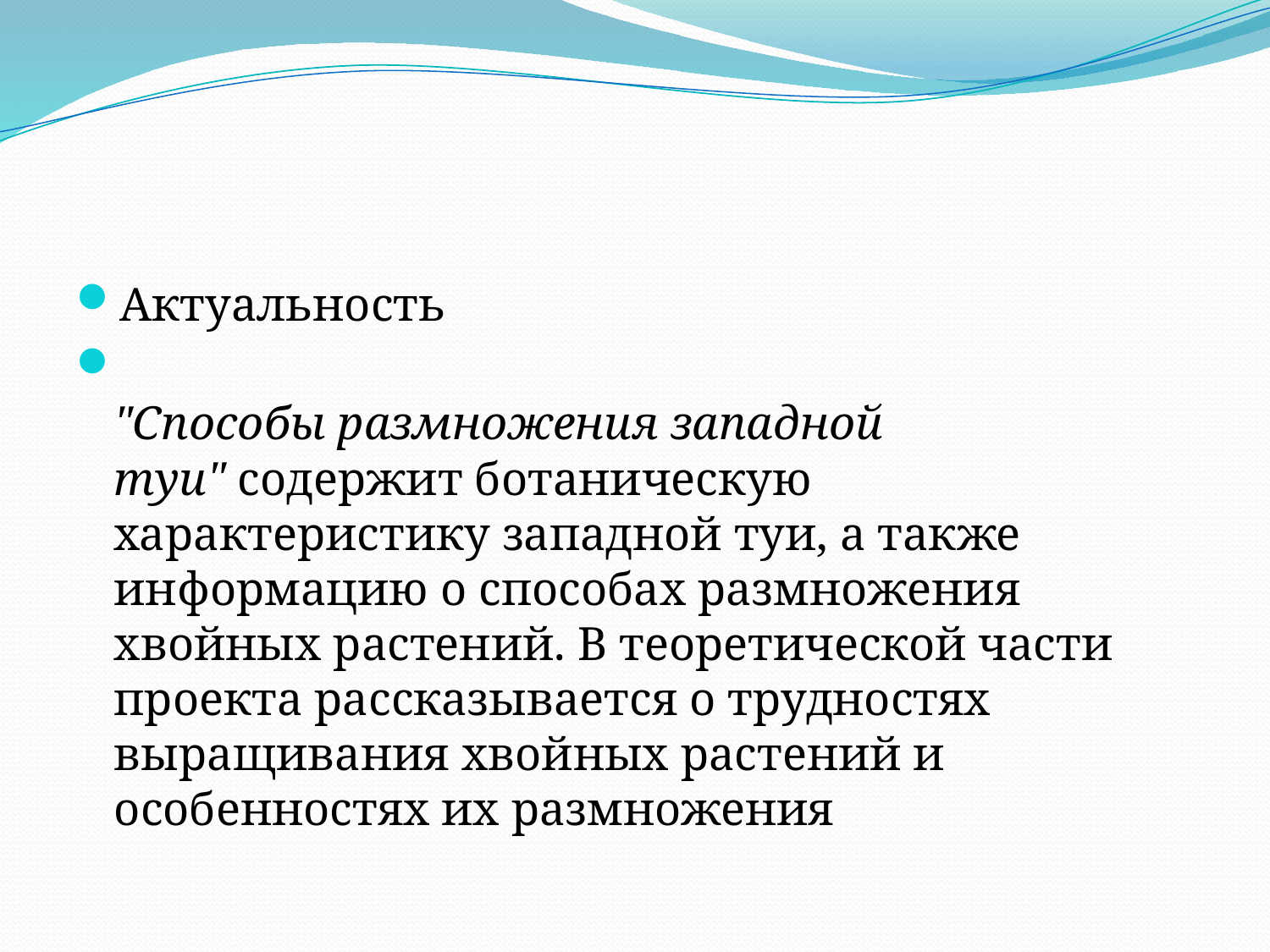

#
Актуальность
"Способы размножения западной туи" содержит ботаническую характеристику западной туи, а также информацию о способах размножения хвойных растений. В теоретической части проекта рассказывается о трудностях выращивания хвойных растений и особенностях их размножения